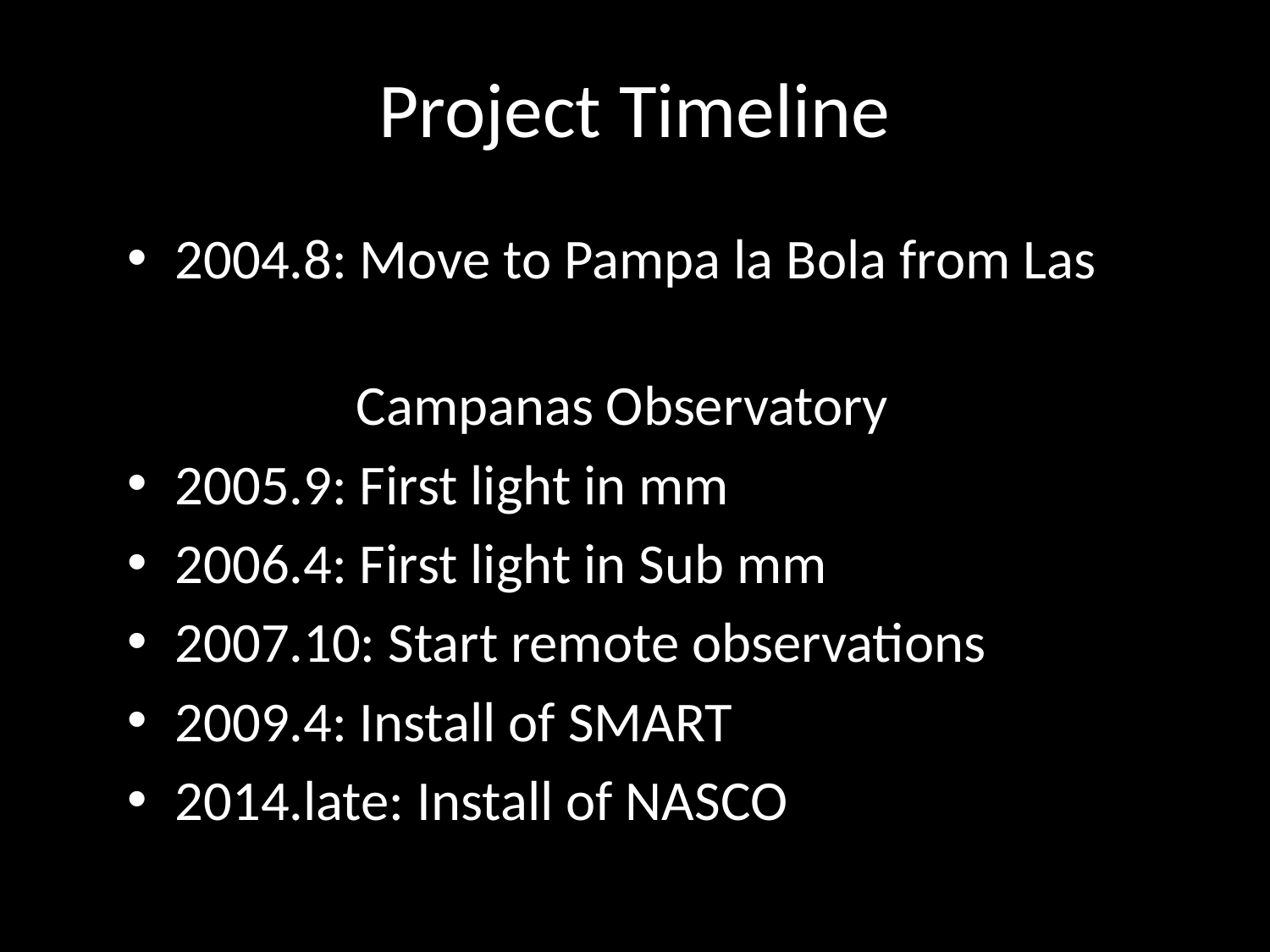

# Project Timeline
2004.8: Move to Pampa la Bola from Las
                  Campanas Observatory
2005.9: First light in mm
2006.4: First light in Sub mm
2007.10: Start remote observations
2009.4: Install of SMART
2014.late: Install of NASCO